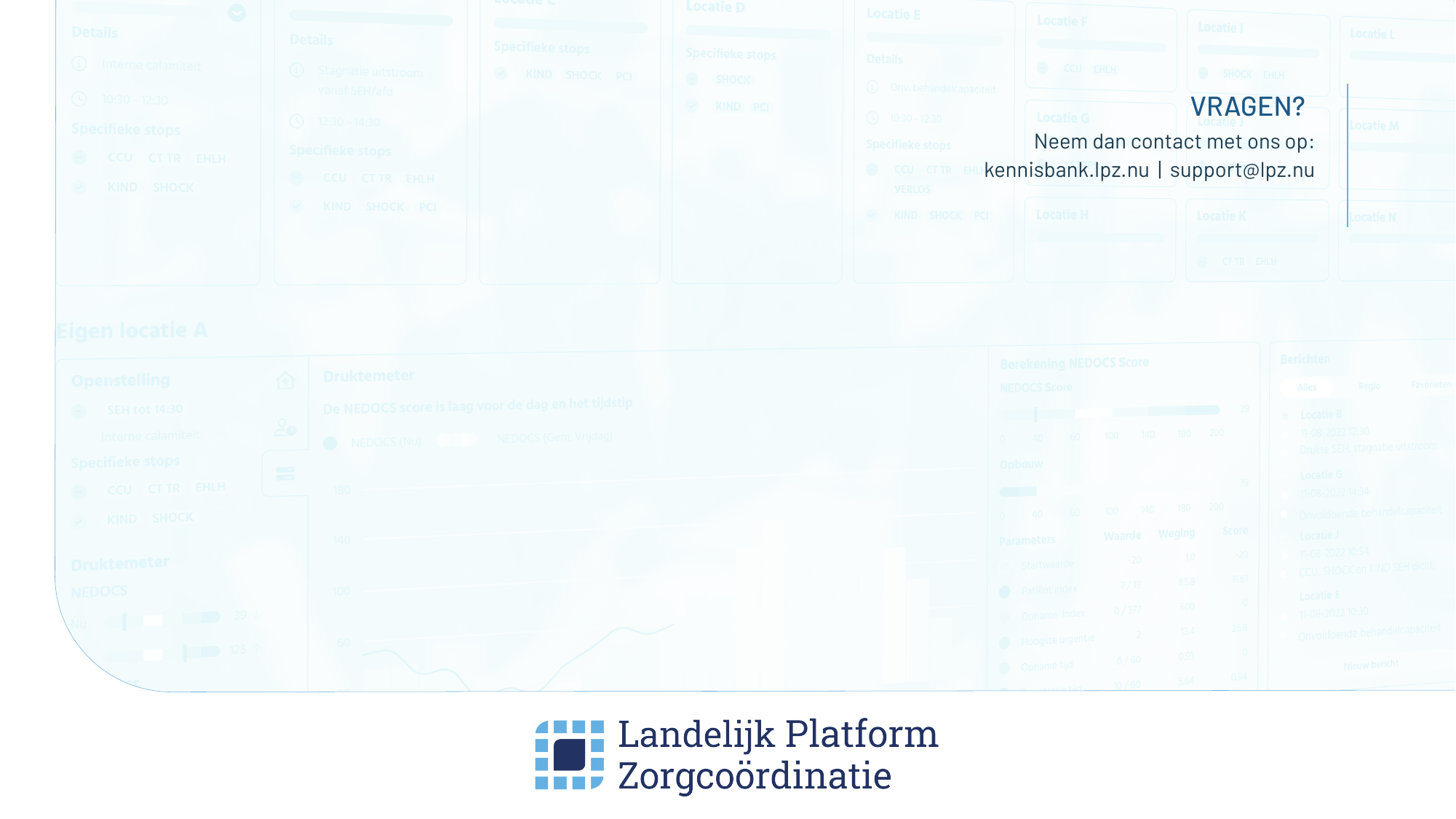

VRAGEN?
Neem dan contact met ons op:
kennisbank.lpz.nu  |  support@lpz.nu